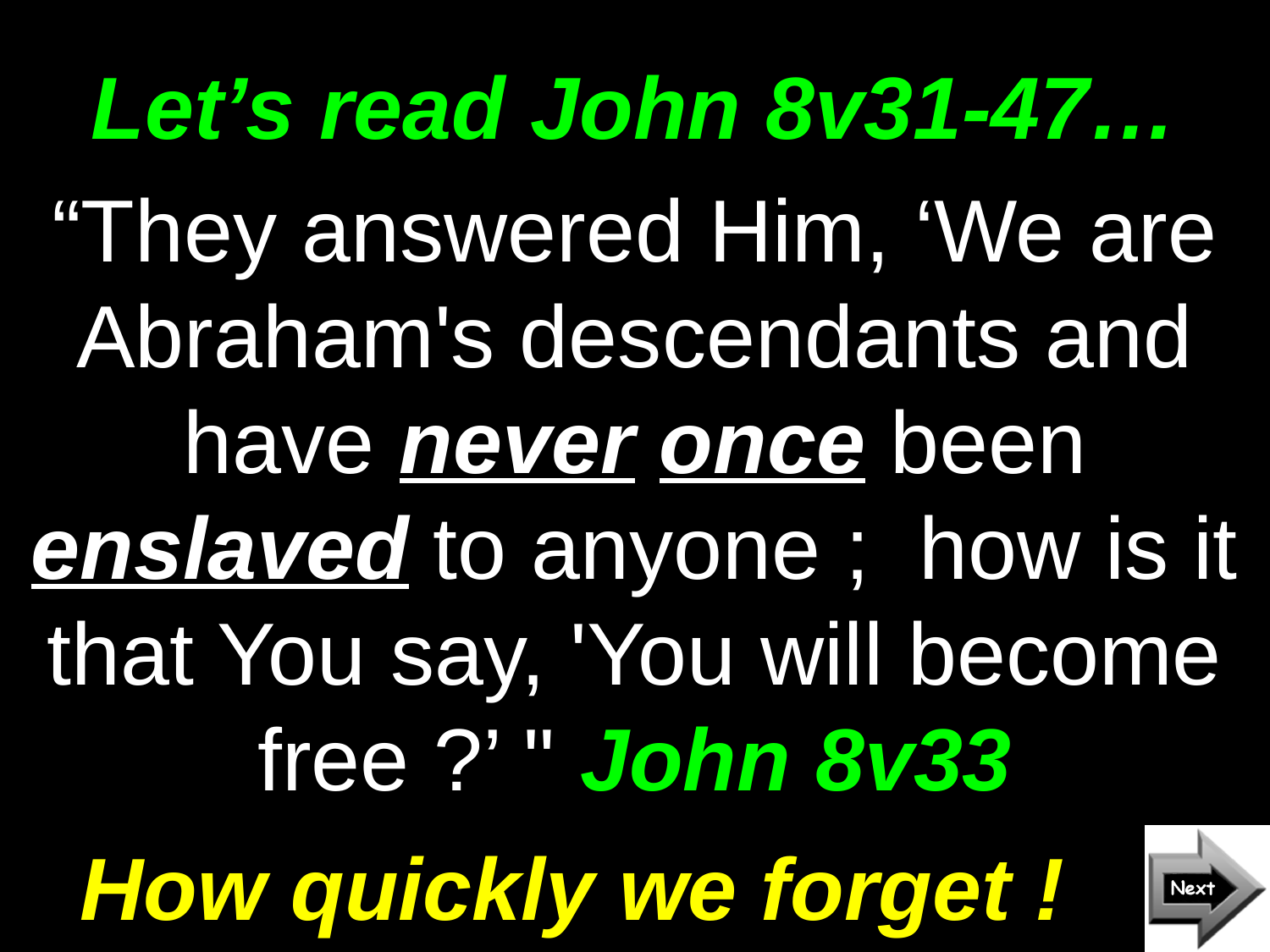

# Let’s read John 8v31-47…
“They answered Him, ‘We are Abraham's descendants and have never once been enslaved to anyone ;  how is it that You say, 'You will become free ?’ " John 8v33
How quickly we forget !